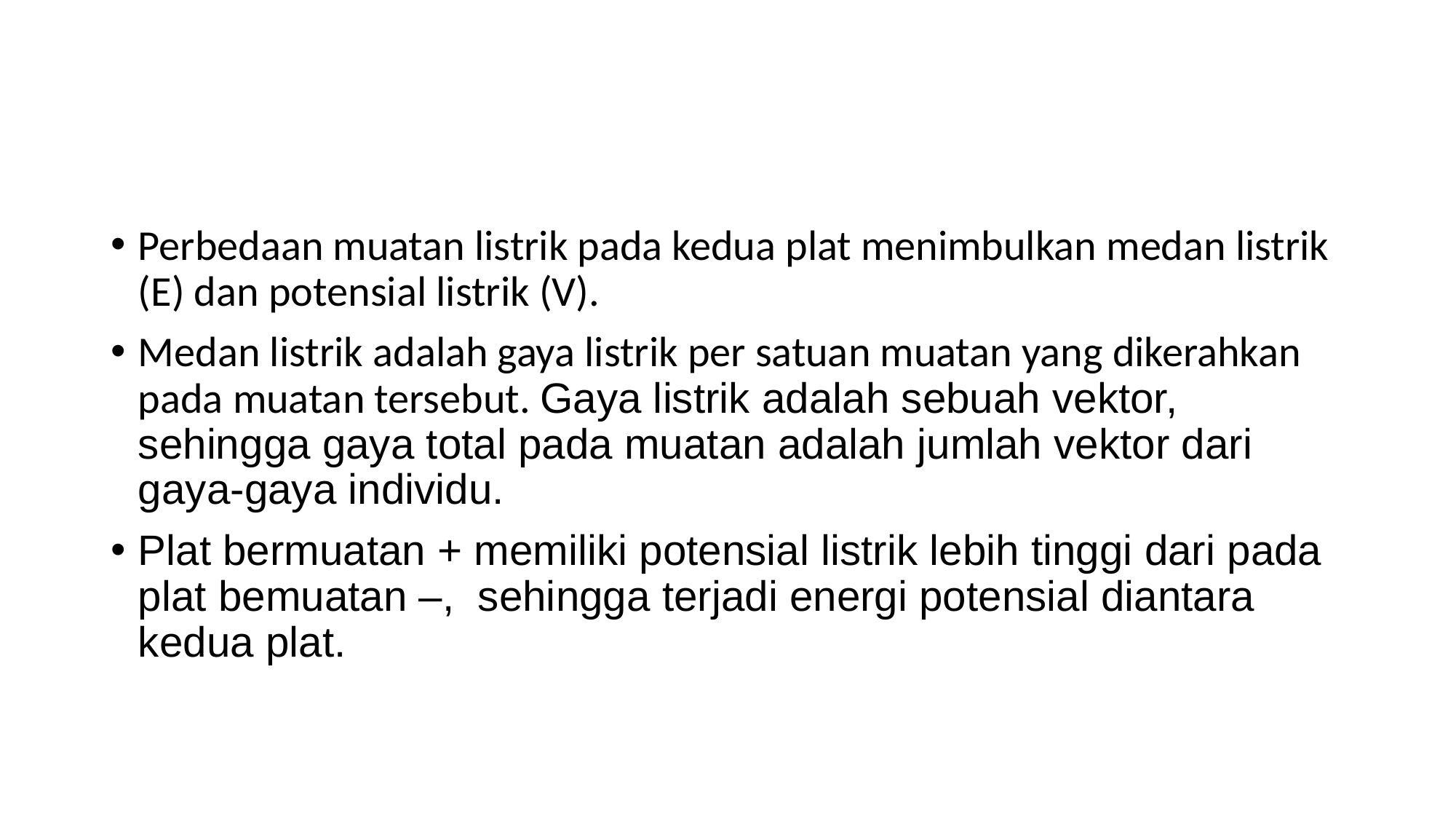

#
Perbedaan muatan listrik pada kedua plat menimbulkan medan listrik (E) dan potensial listrik (V).
Medan listrik adalah gaya listrik per satuan muatan yang dikerahkan pada muatan tersebut. Gaya listrik adalah sebuah vektor, sehingga gaya total pada muatan adalah jumlah vektor dari gaya-gaya individu.
Plat bermuatan + memiliki potensial listrik lebih tinggi dari pada plat bemuatan –,  sehingga terjadi energi potensial diantara kedua plat.